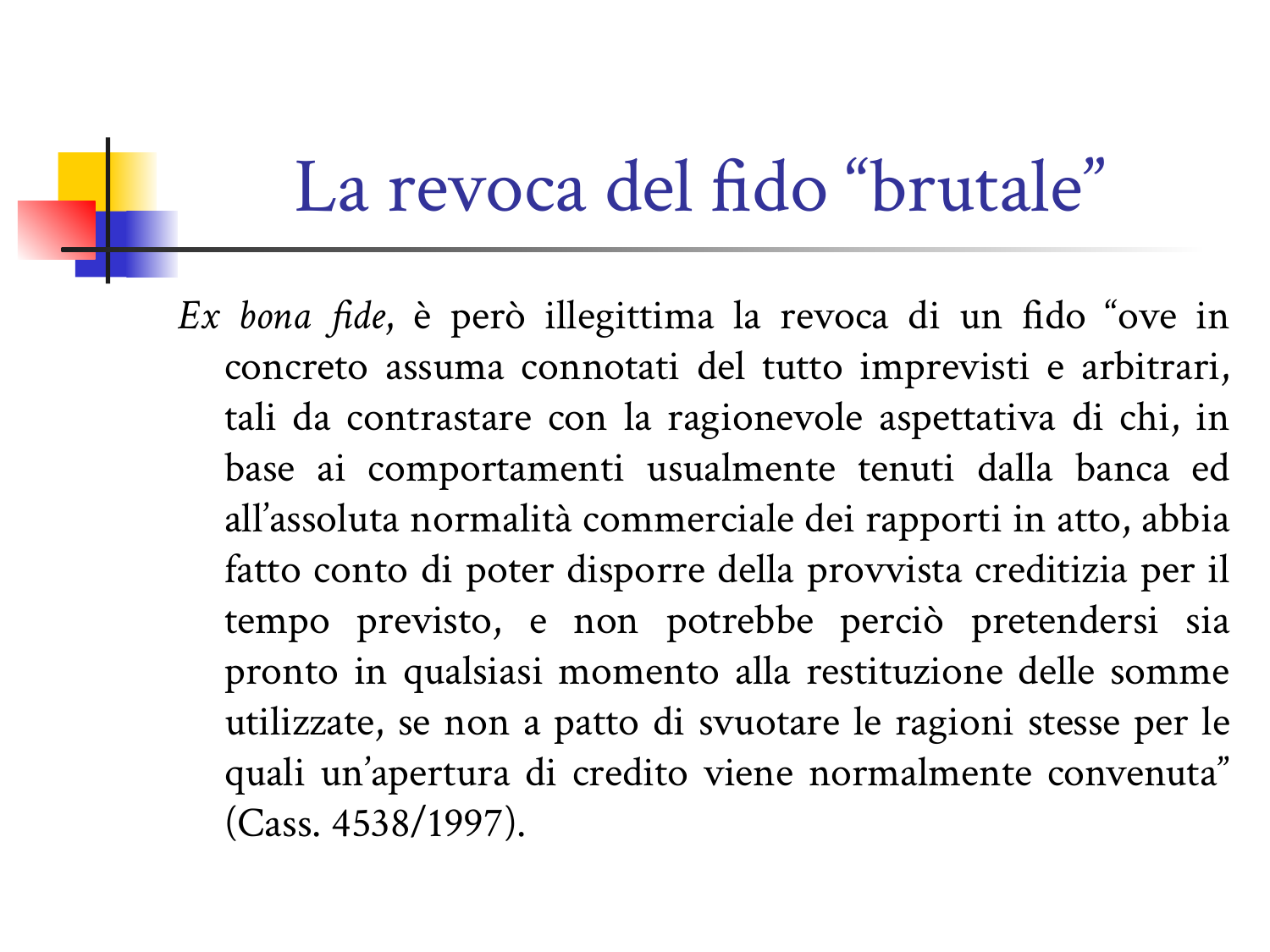

# La revoca del fido “brutale”
Ex bona fide, è però illegittima la revoca di un fido “ove in concreto assuma connotati del tutto imprevisti e arbitrari, tali da contrastare con la ragionevole aspettativa di chi, in base ai comportamenti usualmente tenuti dalla banca ed all’assoluta normalità commerciale dei rapporti in atto, abbia fatto conto di poter disporre della provvista creditizia per il tempo previsto, e non potrebbe perciò pretendersi sia pronto in qualsiasi momento alla restituzione delle somme utilizzate, se non a patto di svuotare le ragioni stesse per le quali un’apertura di credito viene normalmente convenuta” (Cass. 4538/1997).